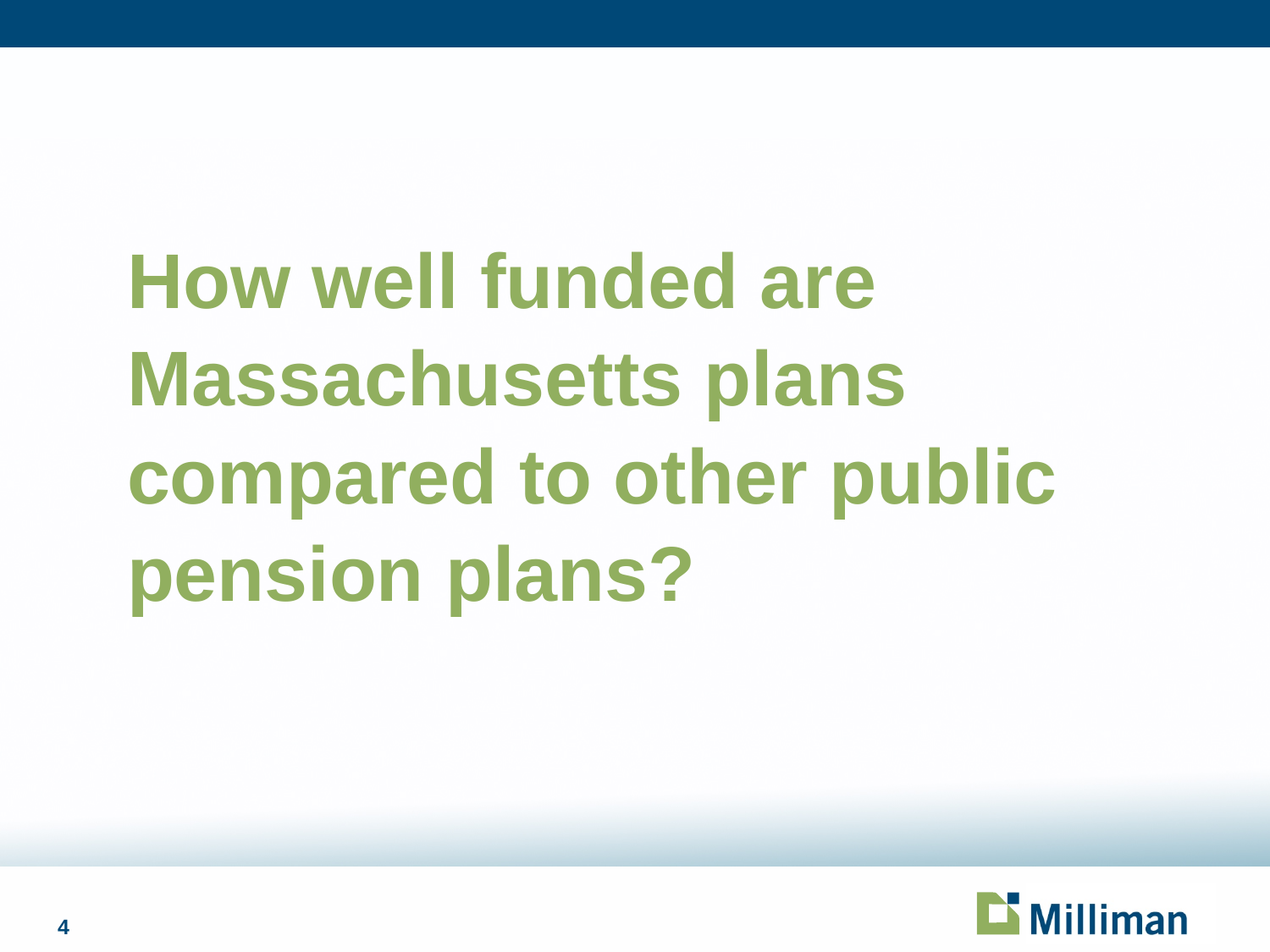

# How well funded are Massachusetts plans compared to other public pension plans?